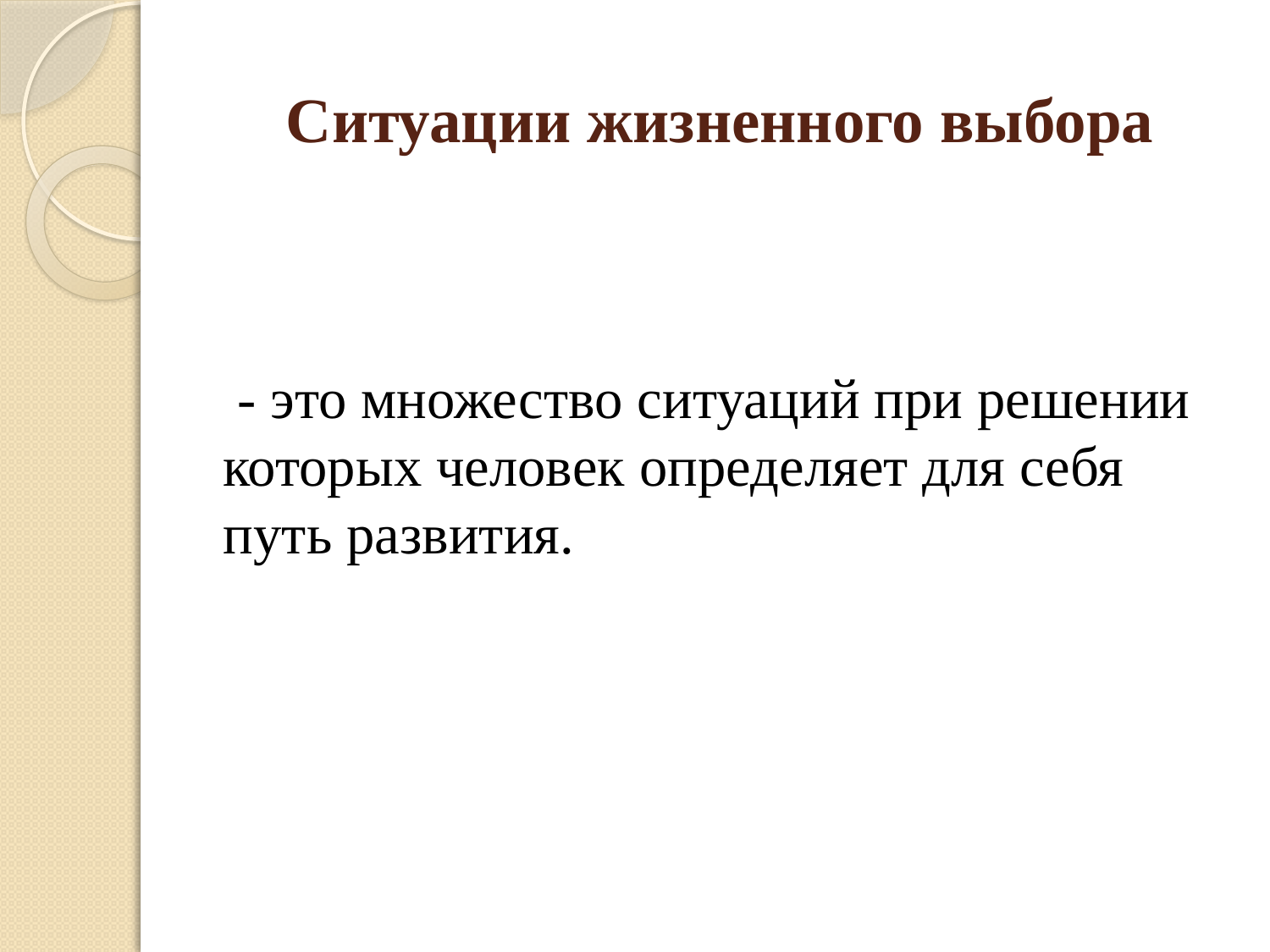

# Ситуации жизненного выбора
 - это множество ситуаций при решении которых человек определяет для себя путь развития.